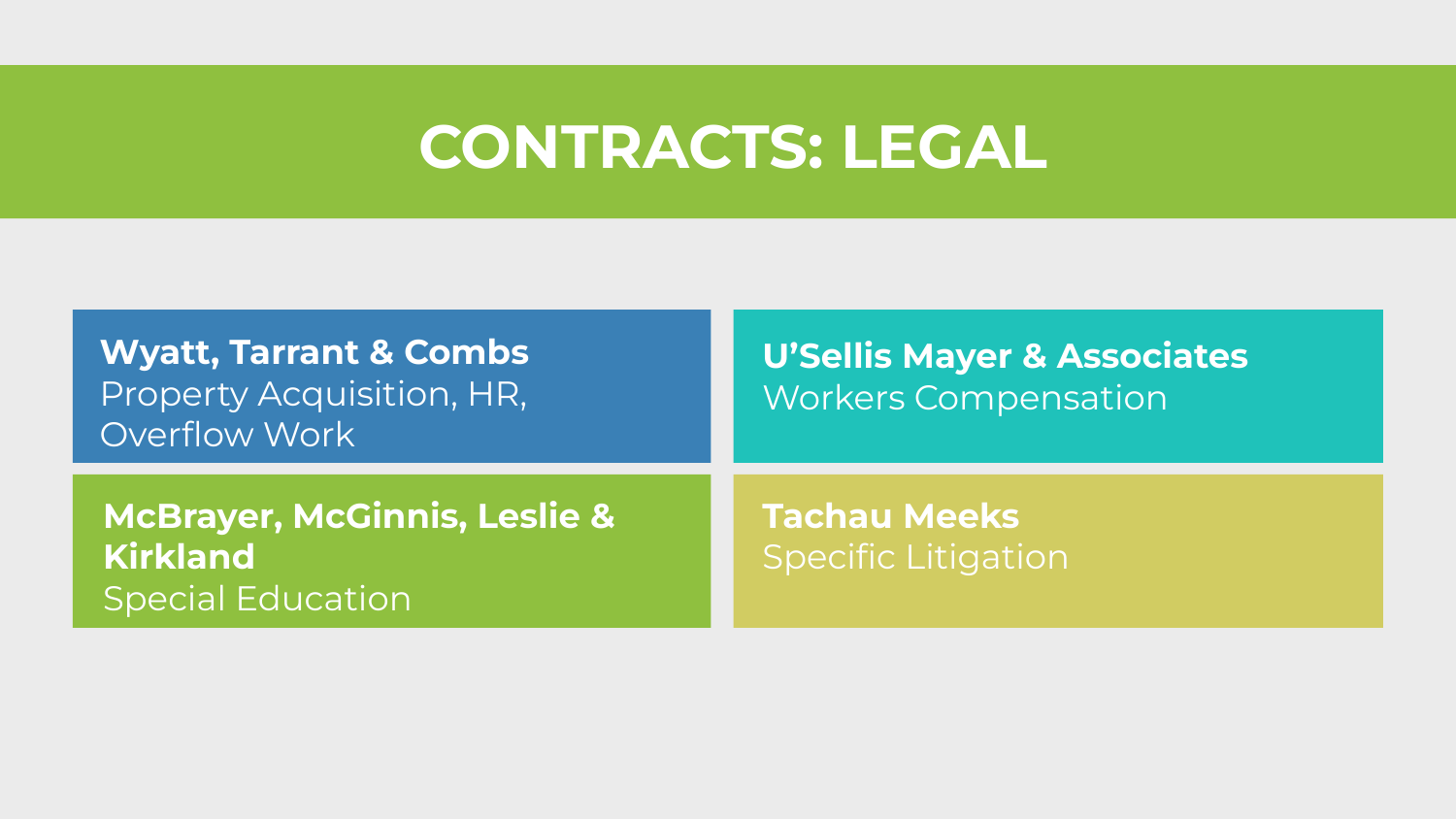

CONTRACTS: LEGAL

Wyatt, Tarrant & Combs
Property Acquisition, HR, Overflow Work
U’Sellis Mayer & Associates
Workers Compensation
McBrayer, McGinnis, Leslie & Kirkland
Special Education
Tachau Meeks
Specific Litigation